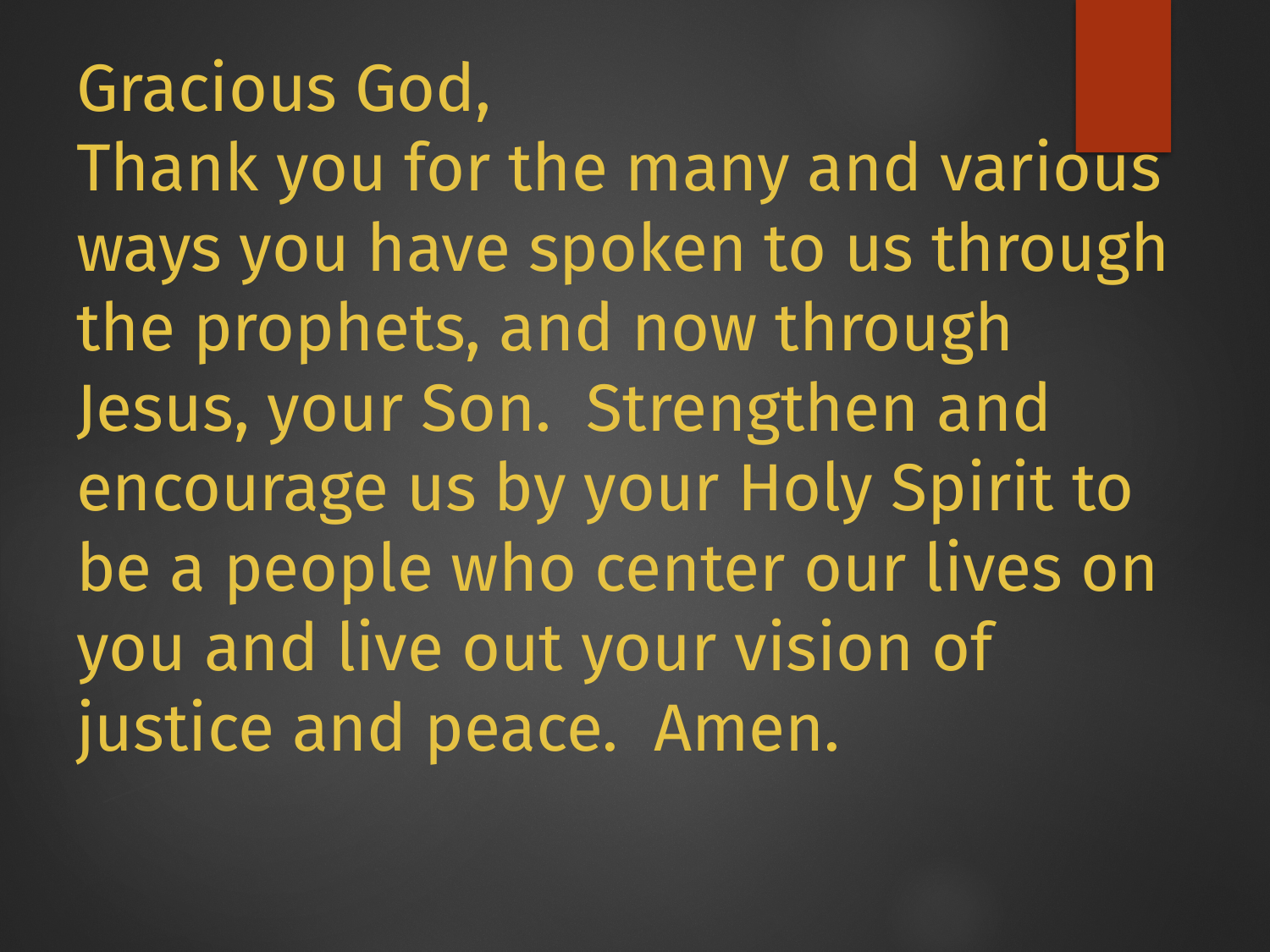

# Gracious God, Thank you for the many and various ways you have spoken to us through the prophets, and now through Jesus, your Son.  Strengthen and encourage us by your Holy Spirit to be a people who center our lives on you and live out your vision of justice and peace.  Amen.